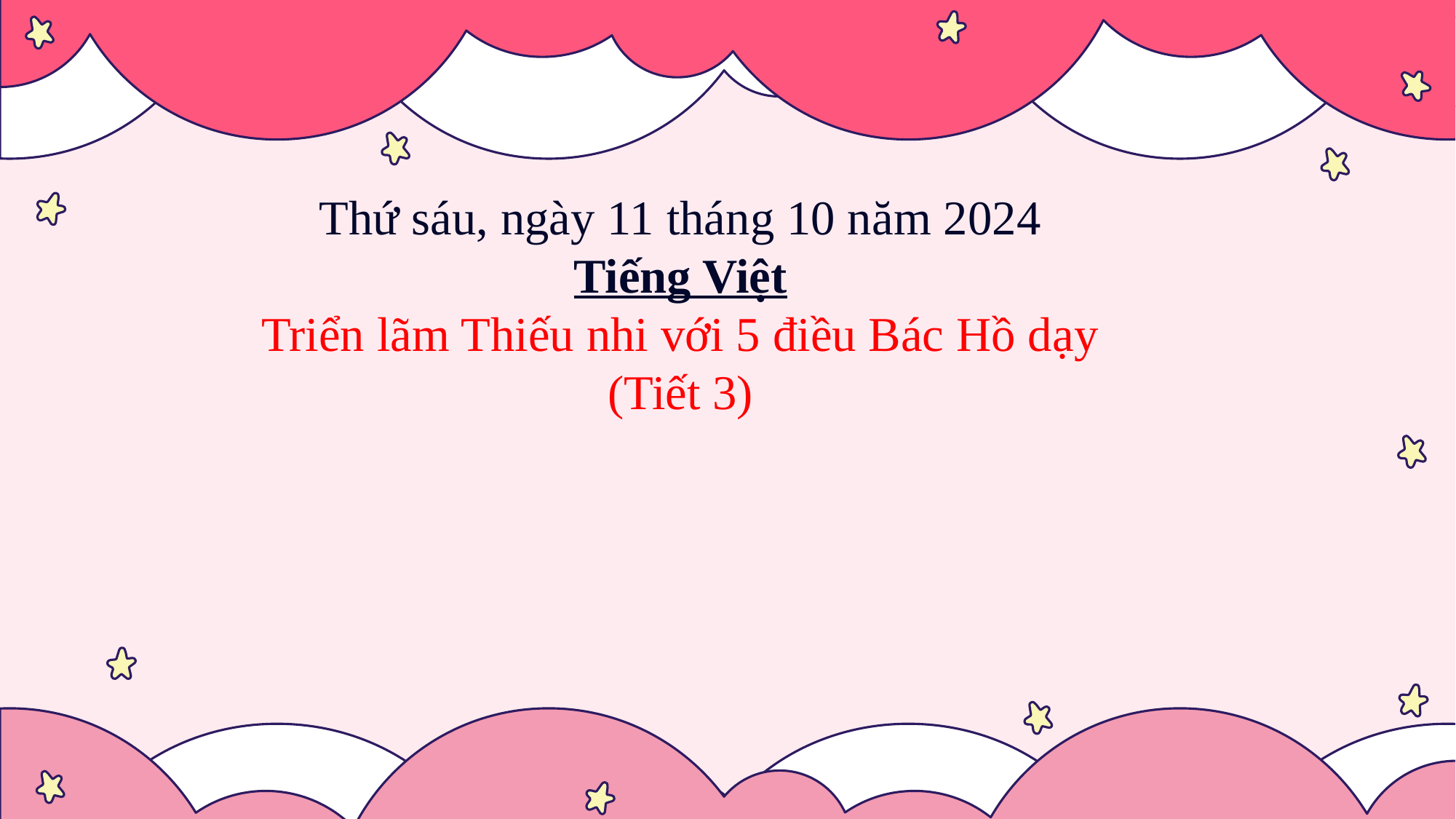

Thứ sáu, ngày 11 tháng 10 năm 2024
Tiếng Việt
Triển lãm Thiếu nhi với 5 điều Bác Hồ dạy (Tiết 3)
Nhà văn nhí